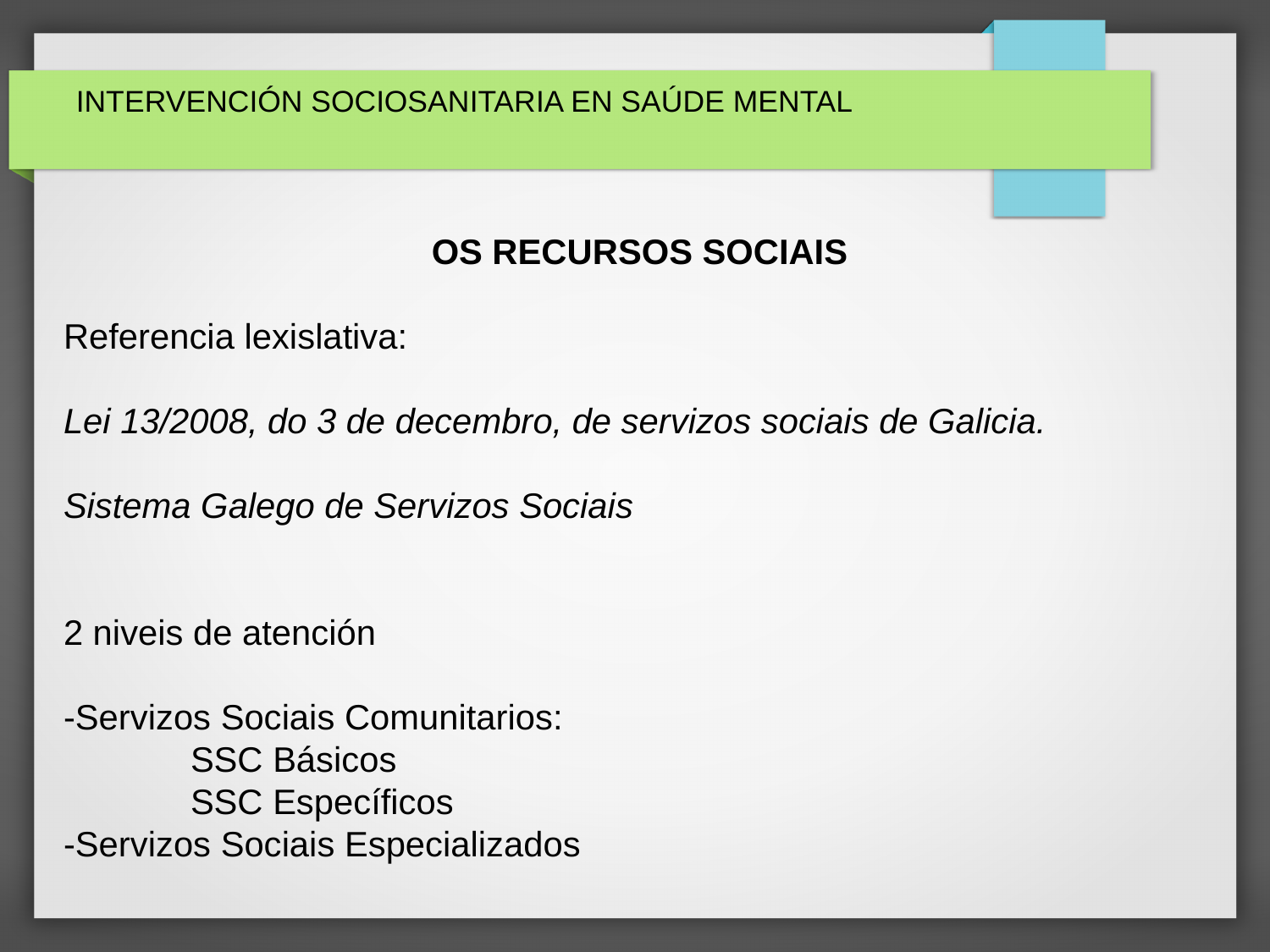

INTERVENCIÓN SOCIOSANITARIA EN SAÚDE MENTAL

 OS RECURSOS SOCIAIS

Referencia lexislativa:

Lei 13/2008, do 3 de decembro, de servizos sociais de Galicia.

Sistema Galego de Servizos Sociais

2 niveis de atención

-Servizos Sociais Comunitarios:
	SSC Básicos
	SSC Específicos
-Servizos Sociais Especializados